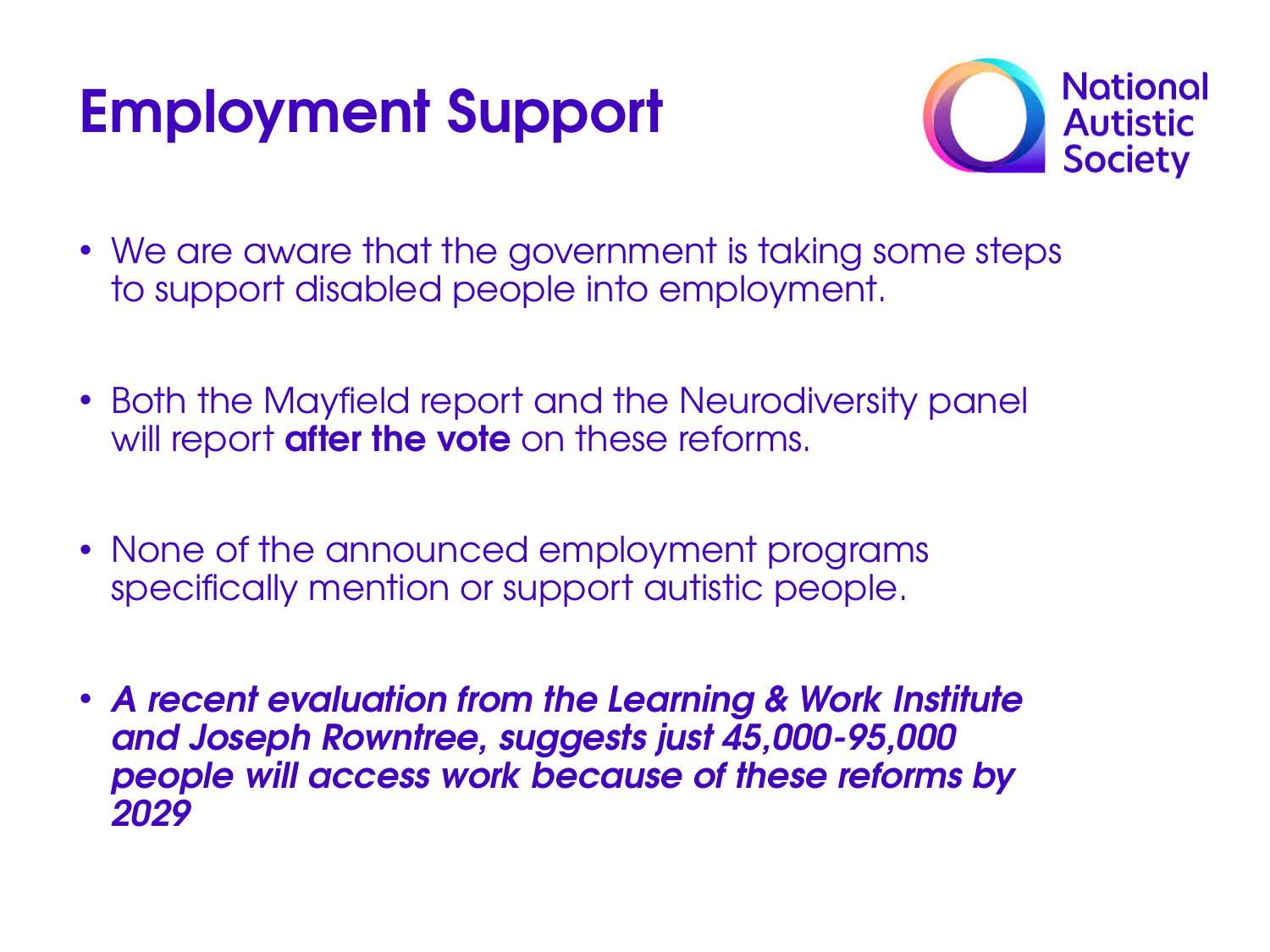

Employment Support
We are aware that the government is taking some steps to support disabled people into employment.

Both the Mayfield report and the Neurodiversity panel will report after the vote on these reforms.

None of the announced employment programs specifically mention or support autistic people.

A recent evaluation from the Learning & Work Institute and Joseph Rowntree, suggests just 45,000-95,000 people will access work because of these reforms by 2029